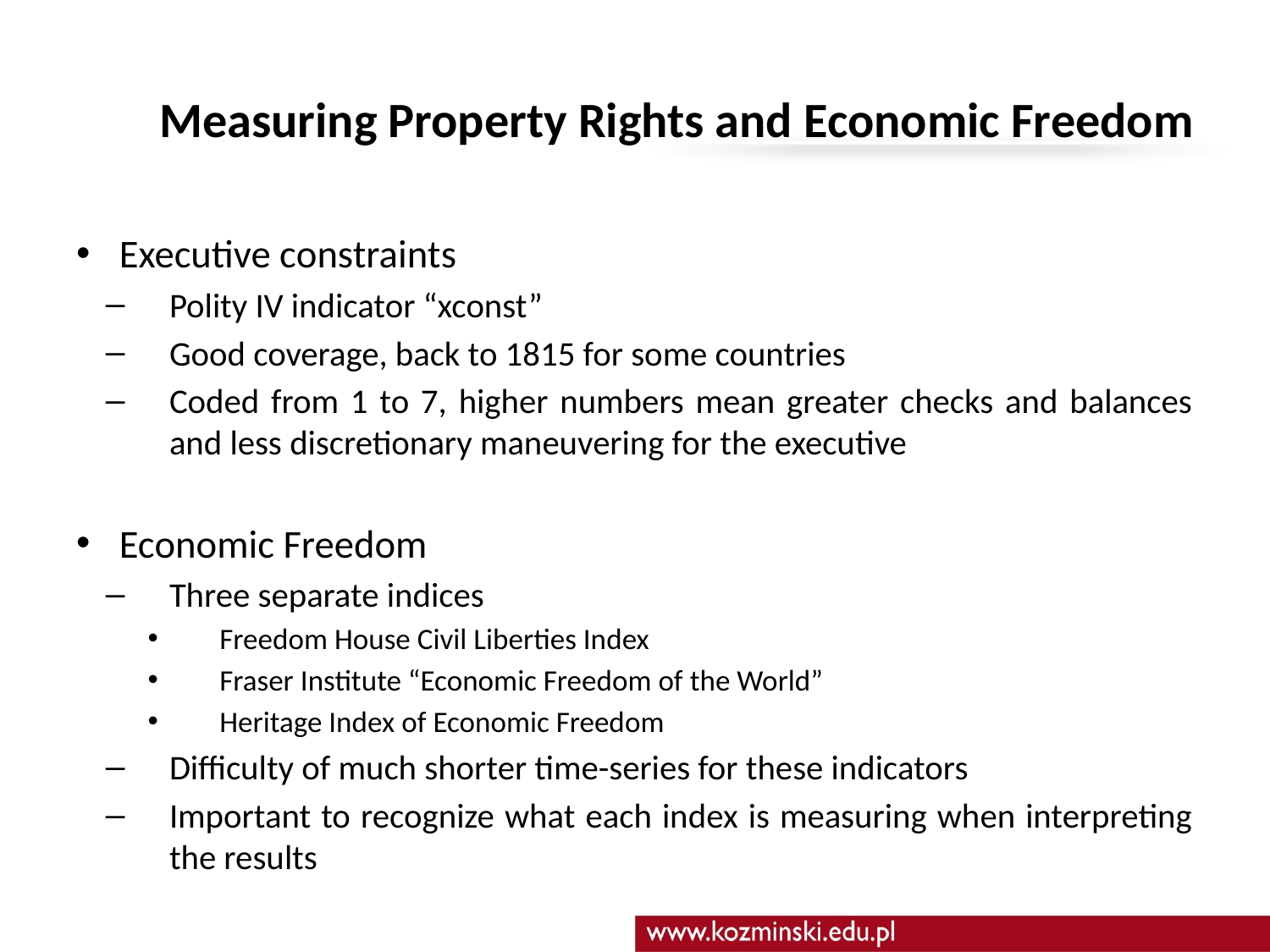

# Measuring Property Rights and Economic Freedom
Executive constraints
Polity IV indicator “xconst”
Good coverage, back to 1815 for some countries
Coded from 1 to 7, higher numbers mean greater checks and balances and less discretionary maneuvering for the executive

Economic Freedom
Three separate indices
Freedom House Civil Liberties Index
Fraser Institute “Economic Freedom of the World”
Heritage Index of Economic Freedom
Difficulty of much shorter time-series for these indicators
Important to recognize what each index is measuring when interpreting the results